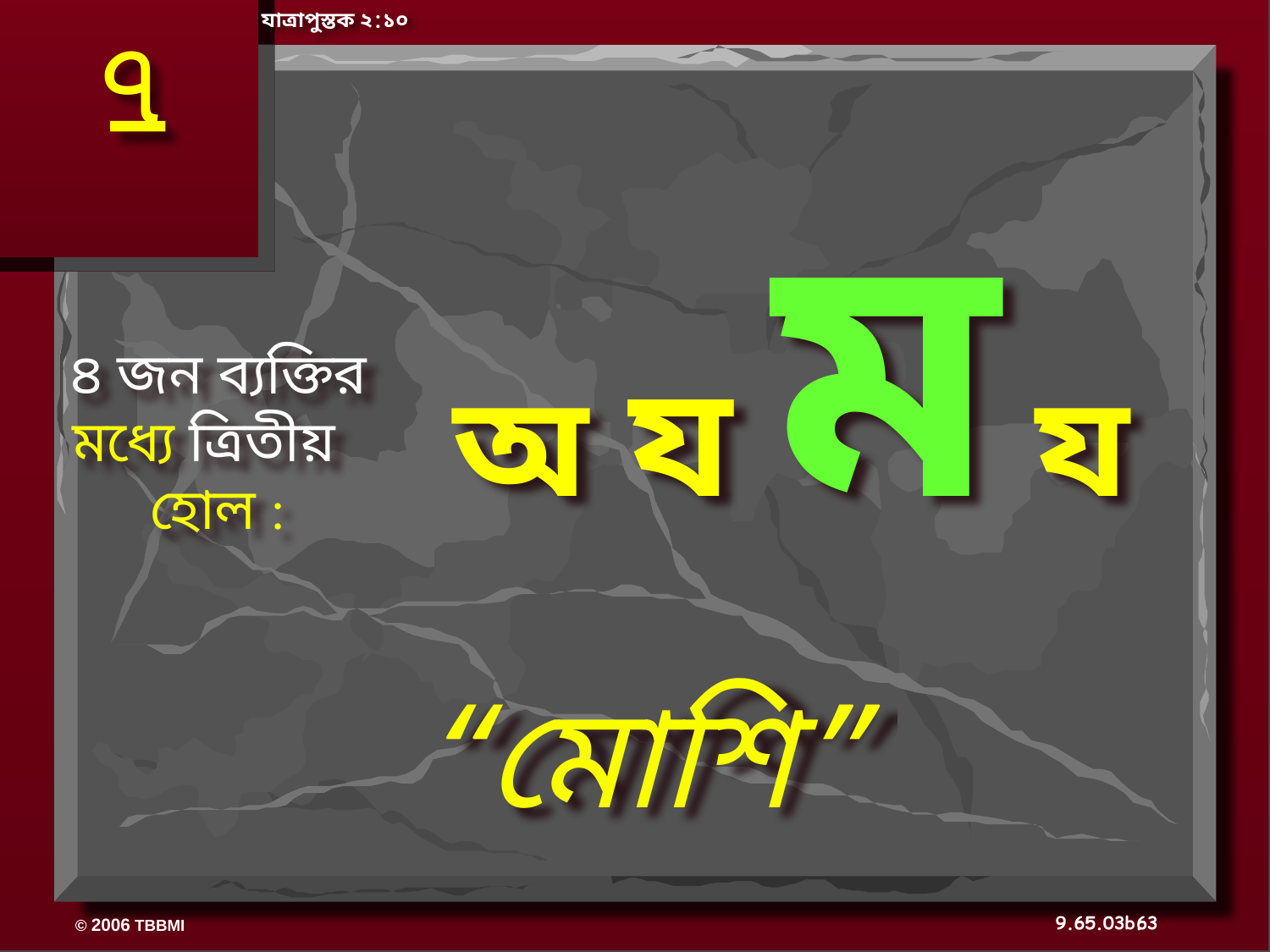

যাত্রাপুস্তক ২:১০
৭

অ য ম য

৪ জন ব্যক্তির মধ্যে ত্রিতীয়
হোল :

“মোশি”
63